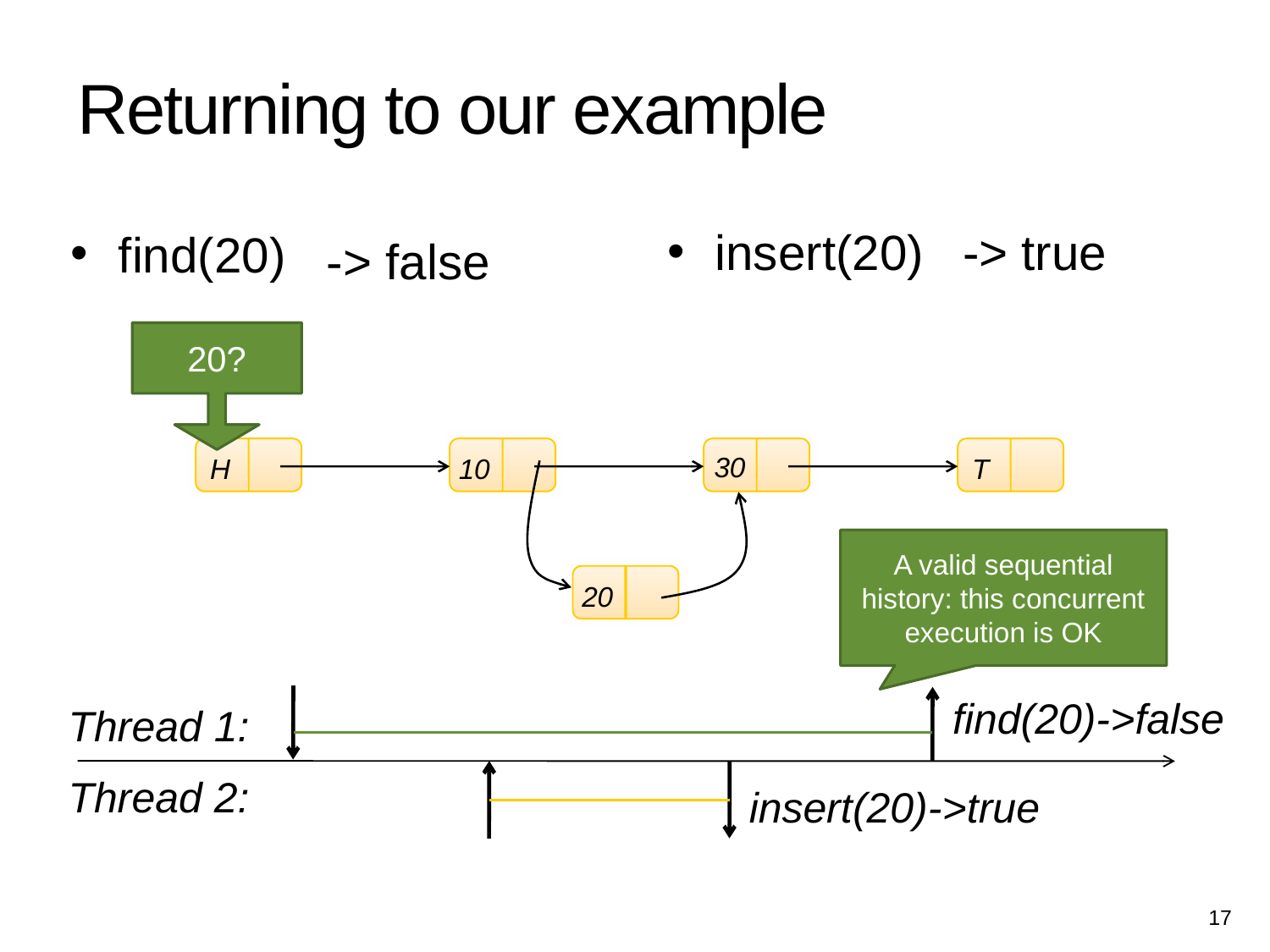

# Returning to our example
insert(20)
	-> true

find(20)
   -> false

20?

30
H
10
T

20

A valid sequential history: this concurrent execution is OK
find(20)->false
Thread 1:
Thread 2:
insert(20)->true
17